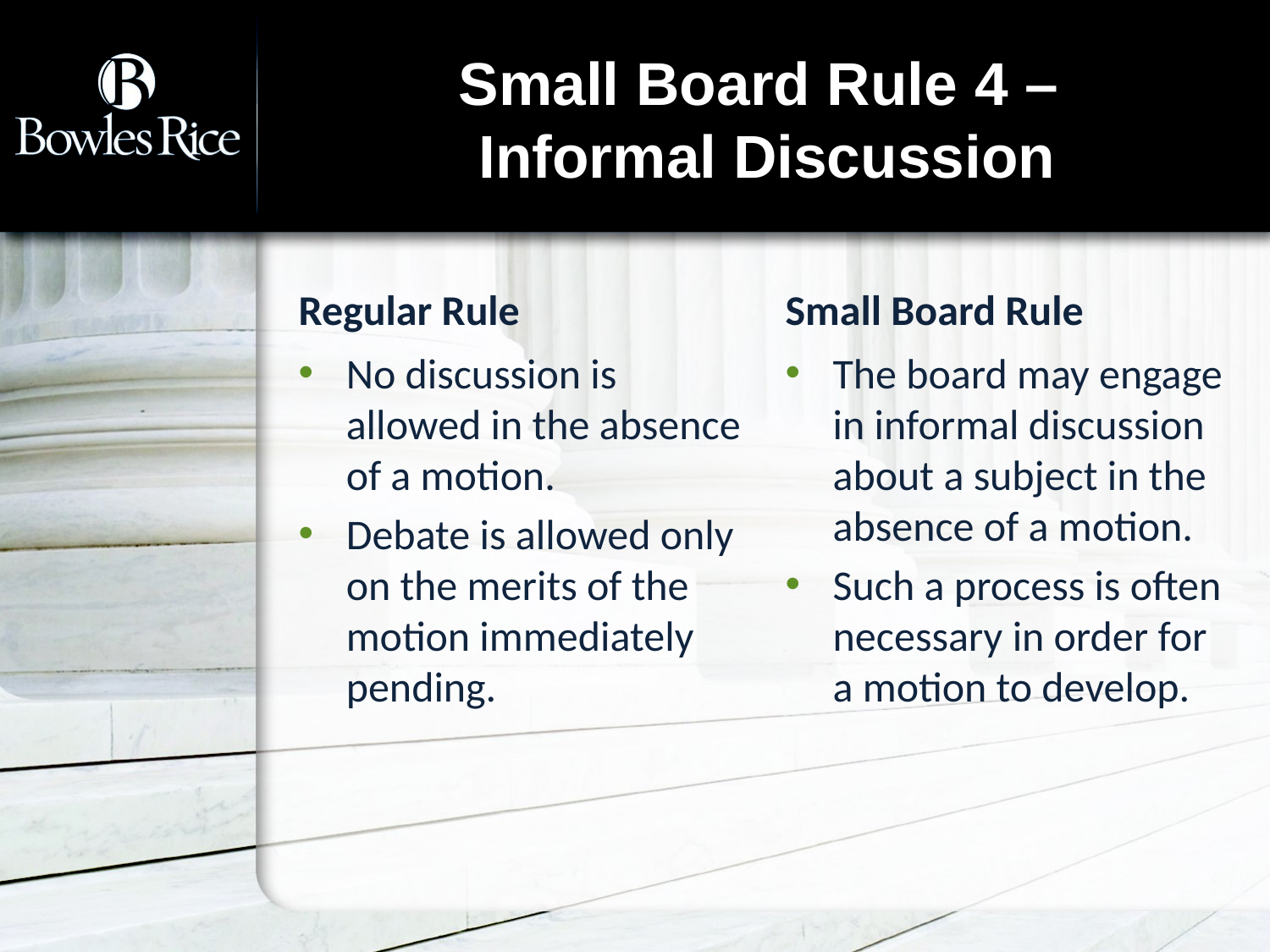

# Small Board Rule 4 – Informal Discussion
Regular Rule
Small Board Rule
No discussion is allowed in the absence of a motion.
Debate is allowed only on the merits of the motion immediately pending.
The board may engage in informal discussion about a subject in the absence of a motion.
Such a process is often necessary in order for a motion to develop.